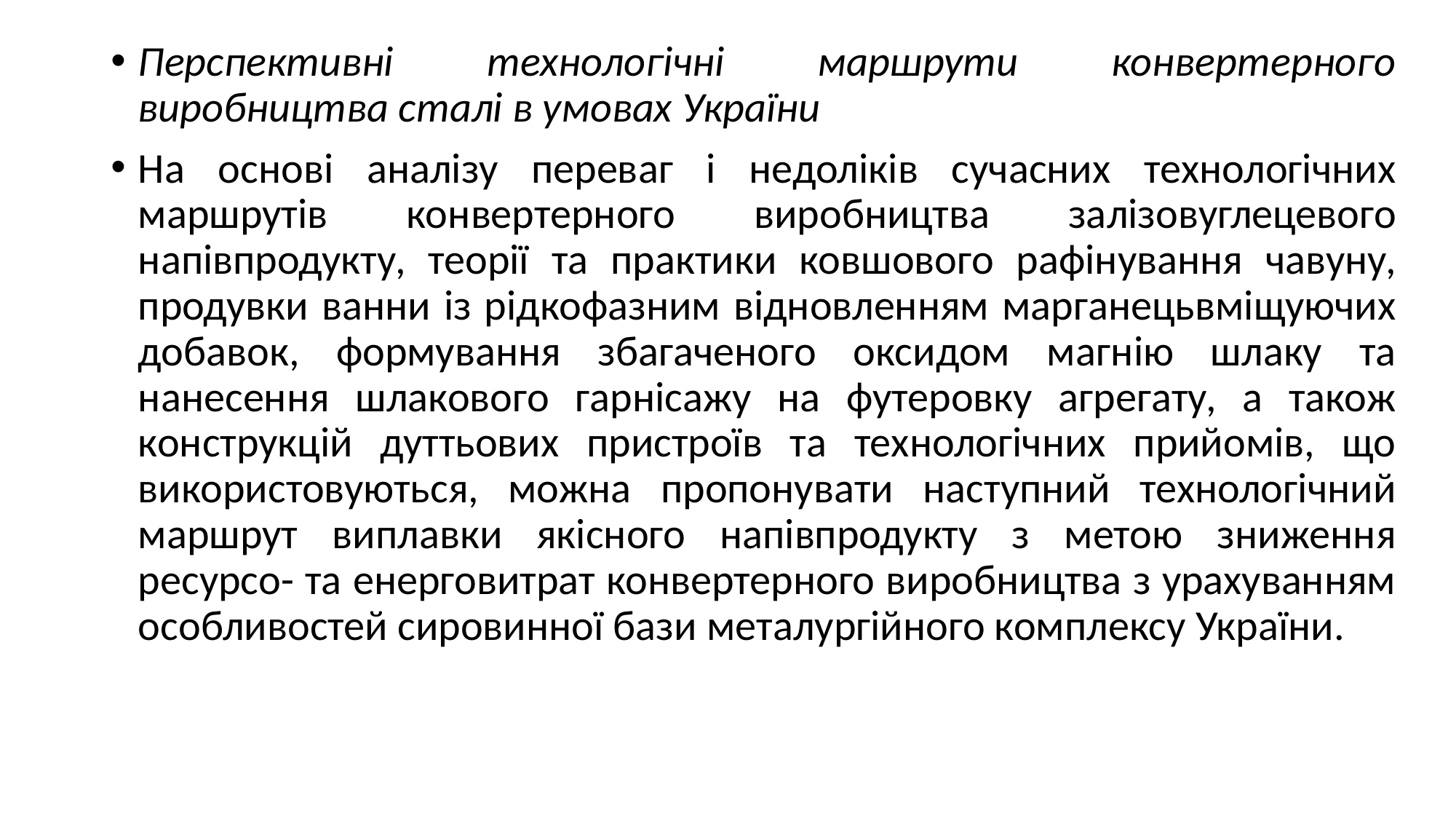

Перспективні технологічні маршрути конвертерного виробництва сталі в умовах України
На основі аналізу переваг і недоліків сучасних технологічних маршрутів конвертерного виробництва залізовуглецевого напівпродукту, теорії та практики ковшового рафінування чавуну, продувки ванни із рідкофазним відновленням марганецьвміщуючих добавок, формування збагаченого оксидом магнію шлаку та нанесення шлакового гарнісажу на футеровку агрегату, а також конструкцій дуттьових пристроїв та технологічних прийомів, що використовуються, можна пропонувати наступний технологічний маршрут виплавки якісного напівпродукту з метою зниження ресурсо- та енерговитрат конвертерного виробництва з урахуванням особливостей сировинної бази металургійного комплексу України.